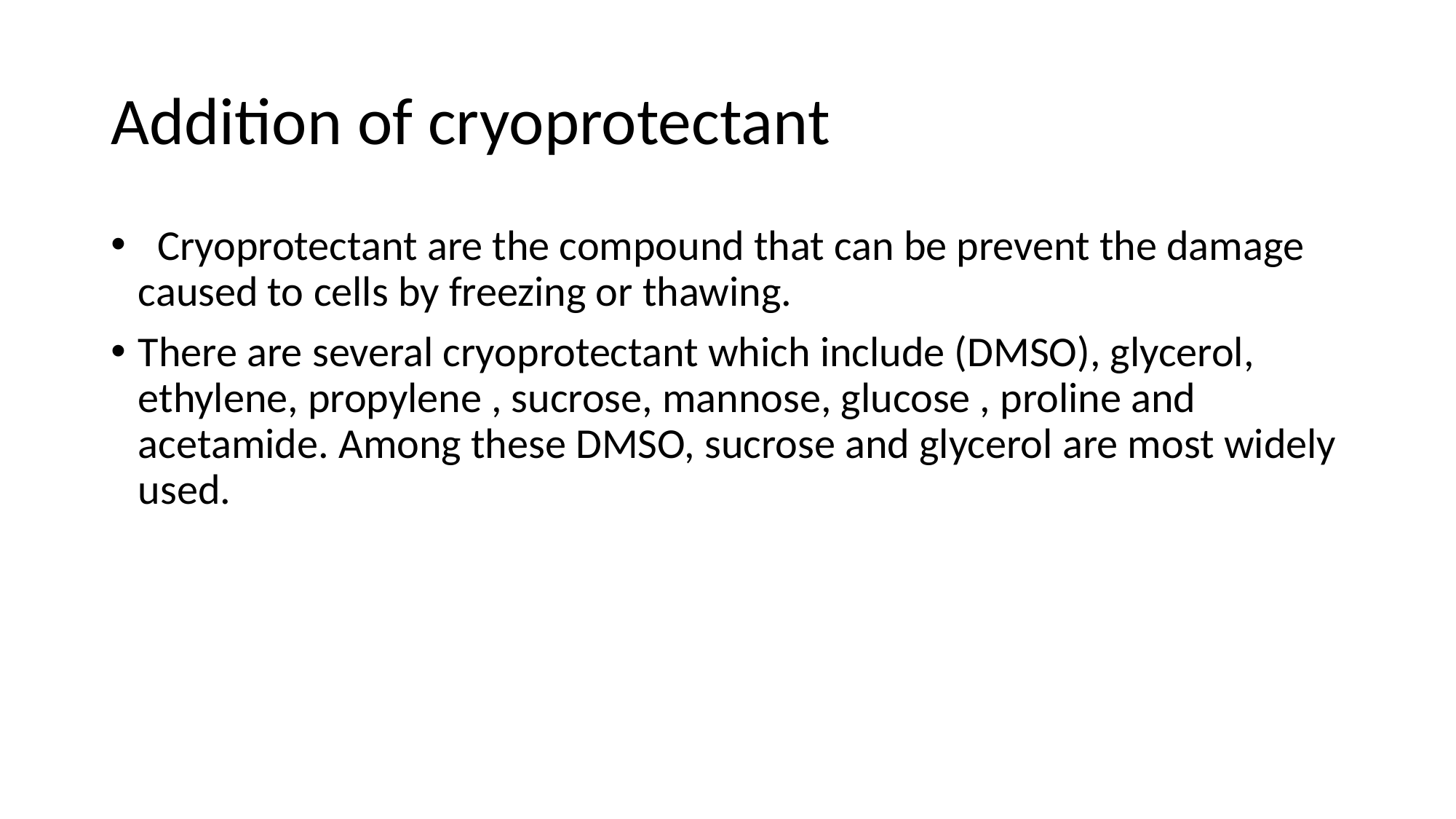

# Addition of cryoprotectant
  Cryoprotectant are the compound that can be prevent the damage caused to cells by freezing or thawing.
There are several cryoprotectant which include (DMSO), glycerol, ethylene, propylene , sucrose, mannose, glucose , proline and acetamide. Among these DMSO, sucrose and glycerol are most widely used.